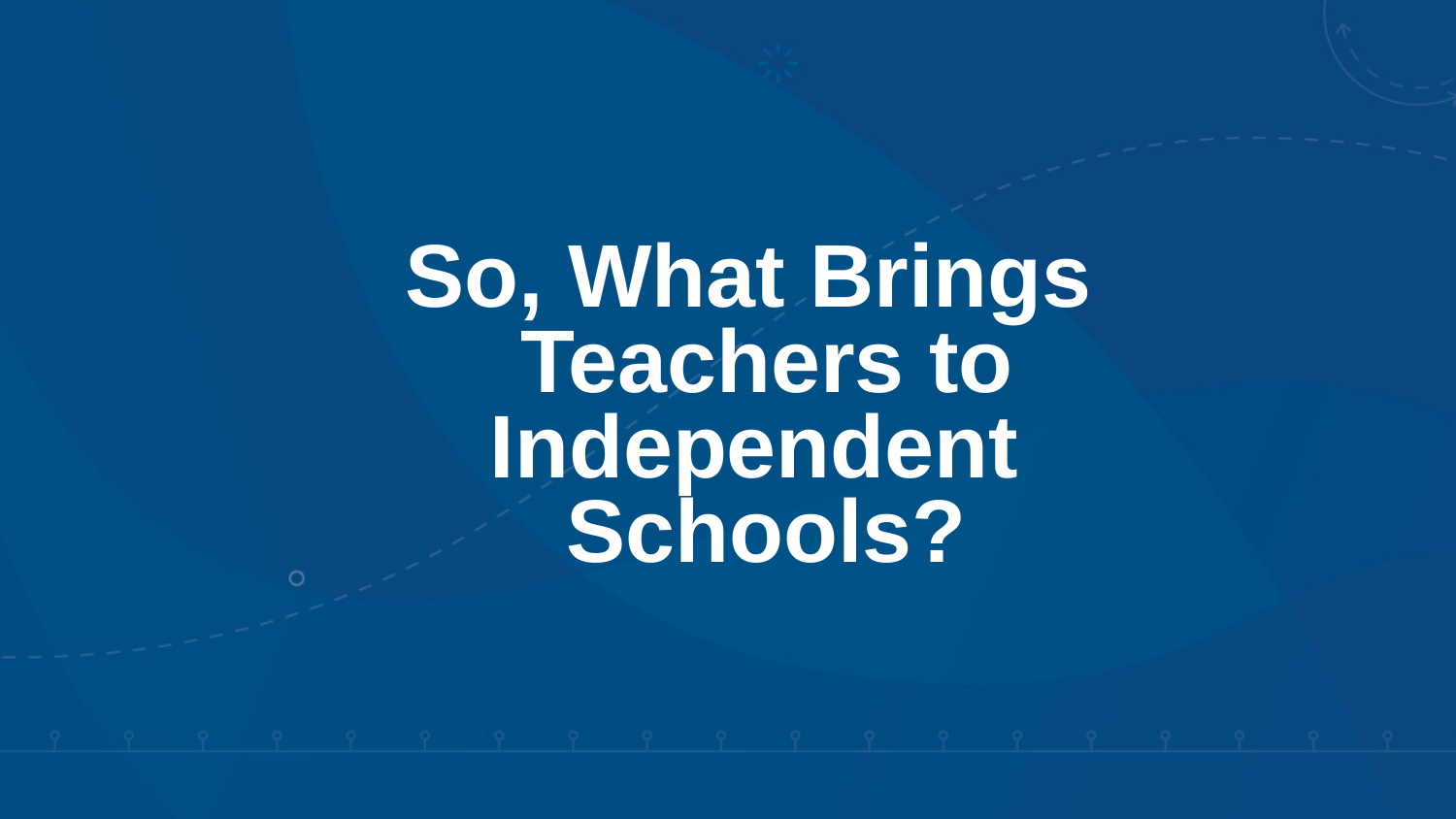

So, What Brings Teachers to Independent  Schools?